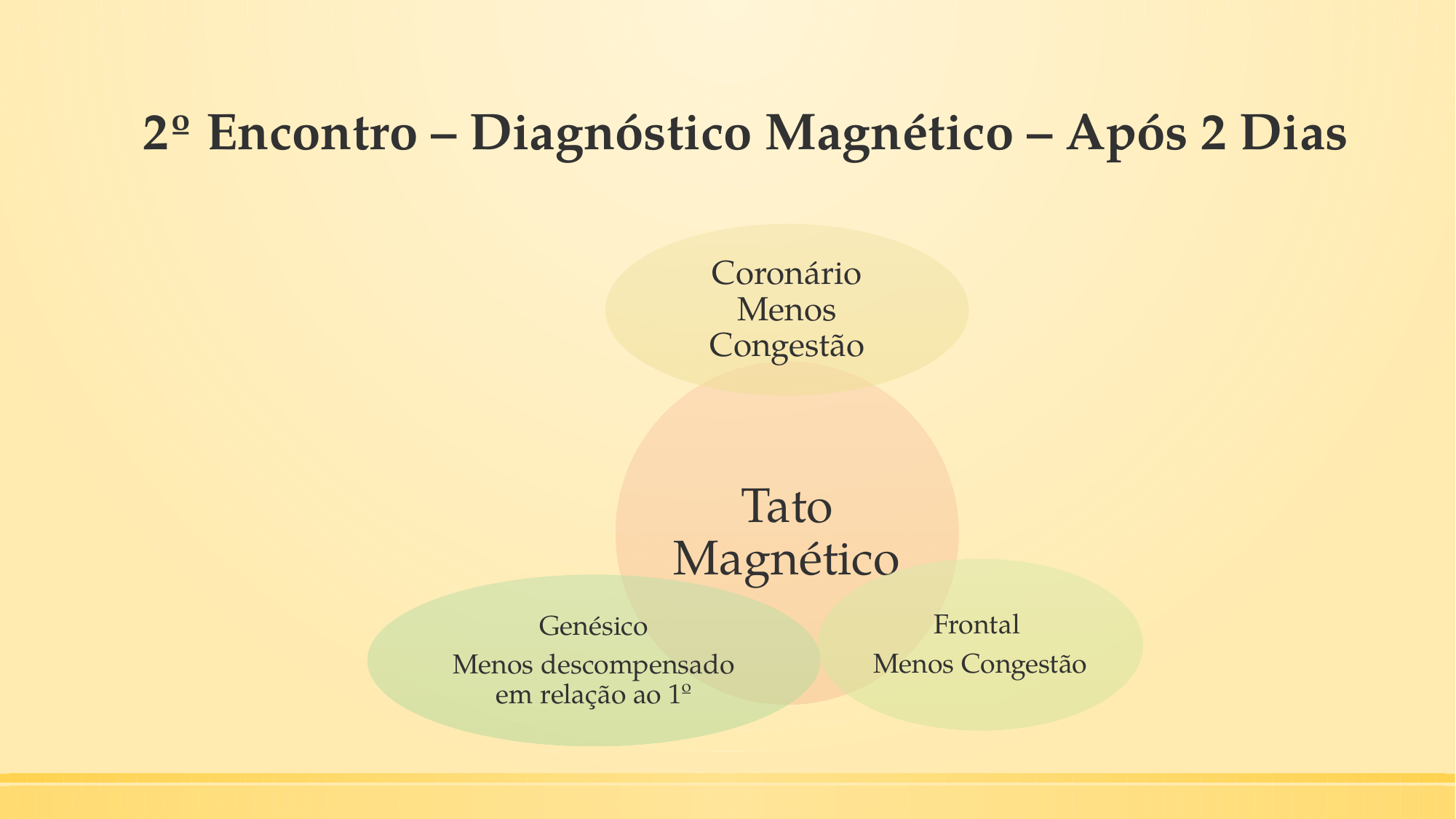

# 2º Encontro – Diagnóstico Magnético – Após 2 Dias
Tato Magnético
Coronário Menos Congestão
Frontal
Menos Congestão
Genésico
Menos descompensado em relação ao 1º